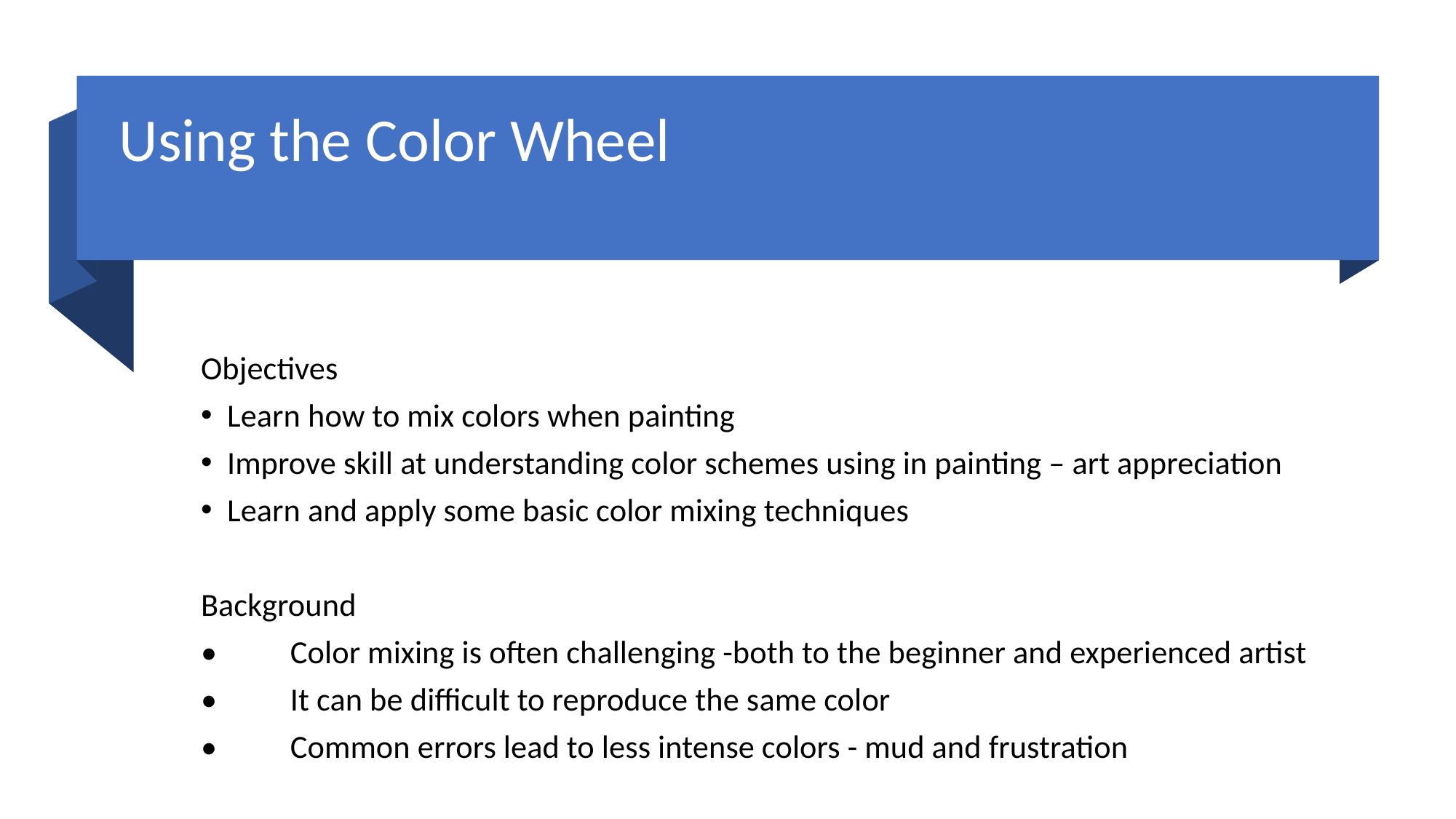

# Using the Color Wheel

Objectives
Learn how to mix colors when painting
Improve skill at understanding color schemes using in painting – art appreciation
Learn and apply some basic color mixing techniques

Background
•	Color mixing is often challenging -both to the beginner and experienced artist
•	It can be difficult to reproduce the same color
•	Common errors lead to less intense colors - mud and frustration

2